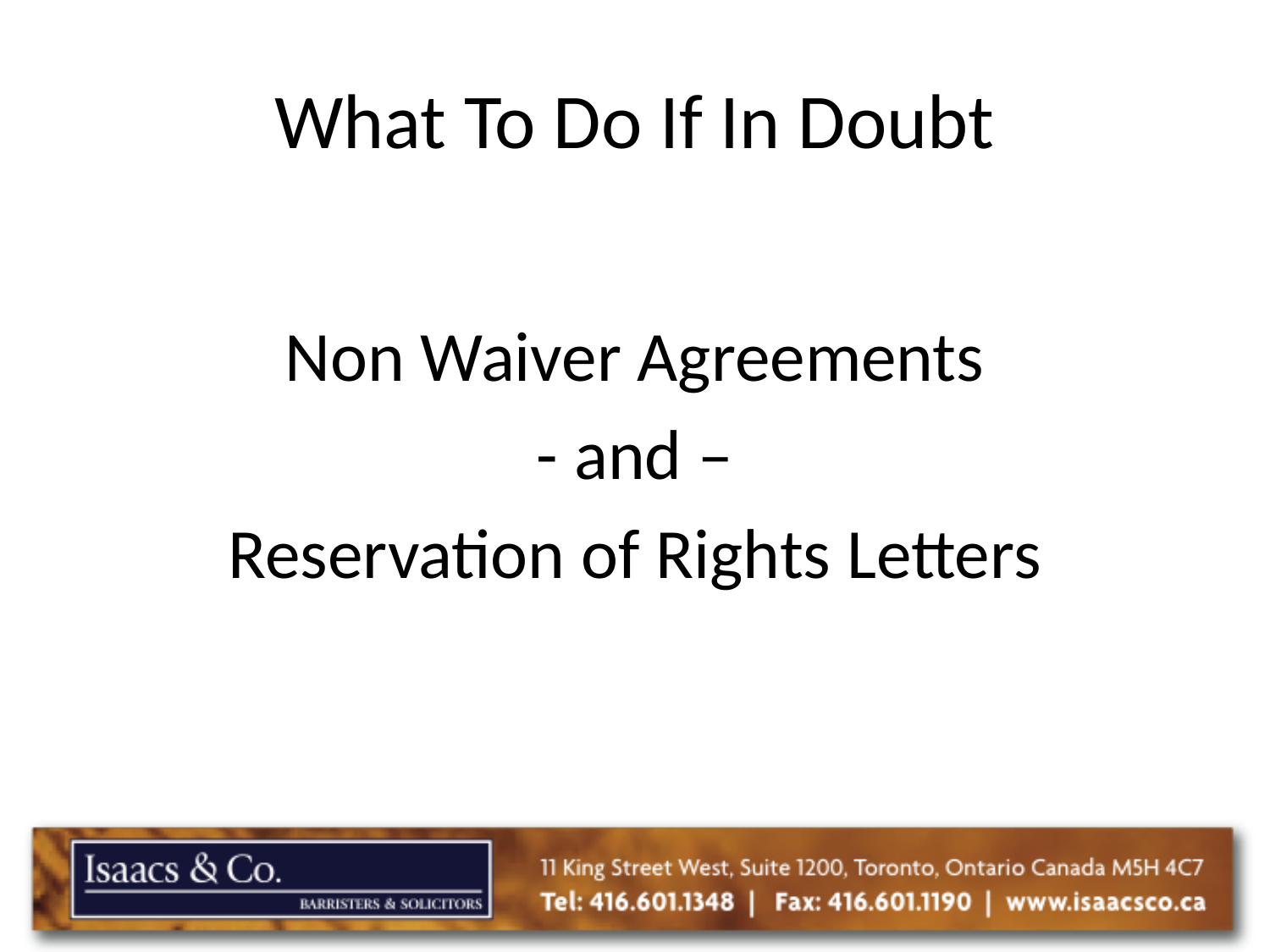

# What To Do If In Doubt

Non Waiver Agreements
- and –
Reservation of Rights Letters